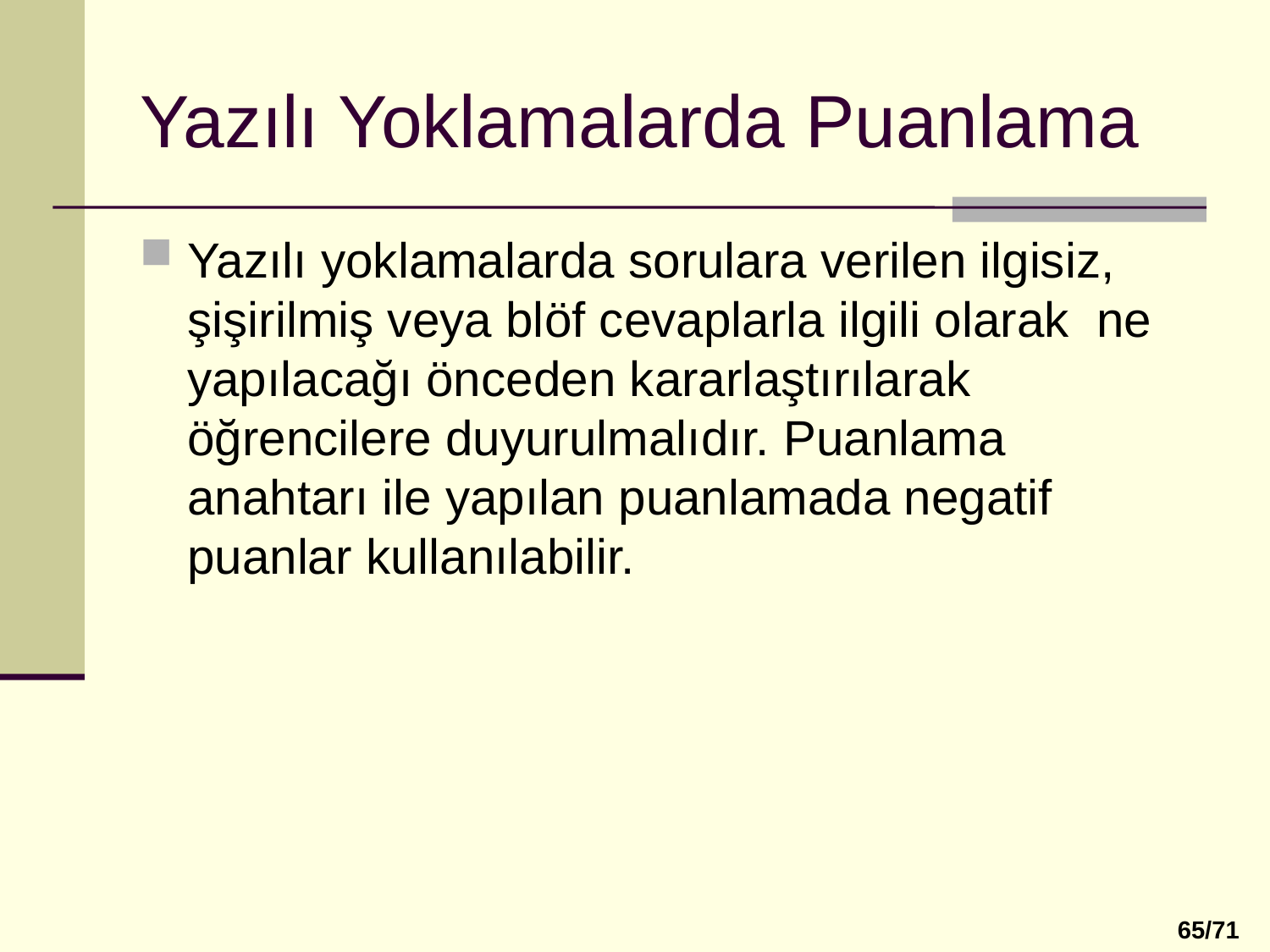

# Yazılı Yoklamalarda Puanlama
Yazılı yoklamalarda sorulara verilen ilgisiz, şişirilmiş veya blöf cevaplarla ilgili olarak  ne yapılacağı önceden kararlaştırılarak öğrencilere duyurulmalıdır. Puanlama anahtarı ile yapılan puanlamada negatif puanlar kullanılabilir.

65/71